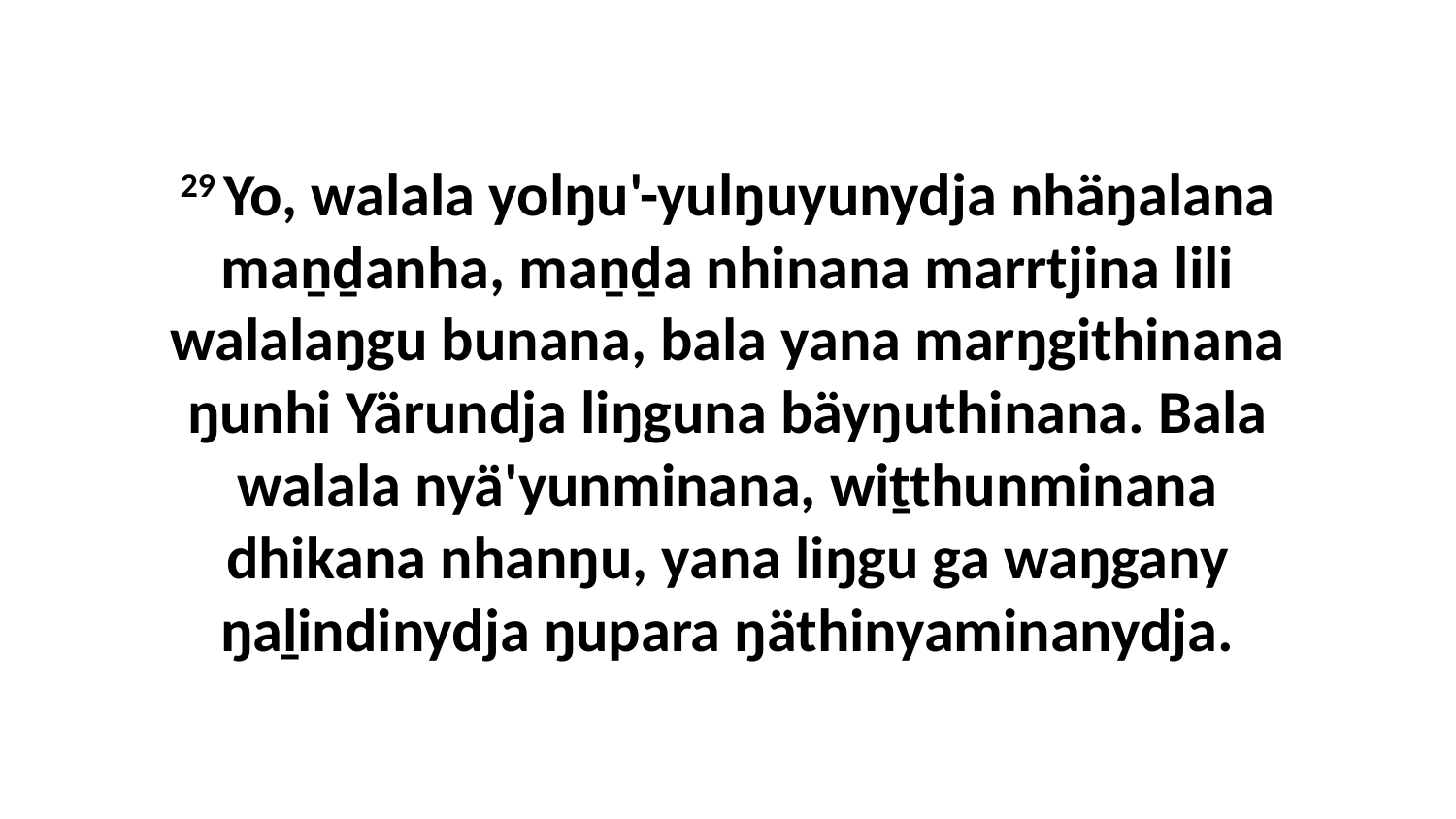

29 Yo, walala yolŋu'-yulŋuyunydja nhäŋalana maṉḏanha, maṉḏa nhinana marrtjina lili walalaŋgu bunana, bala yana marŋgithinana ŋunhi Yärundja liŋguna bäyŋuthinana. Bala walala nyä'yunminana, wiṯthunminana dhikana nhanŋu, yana liŋgu ga waŋgany ŋaḻindinydja ŋupara ŋäthinyaminanydja.